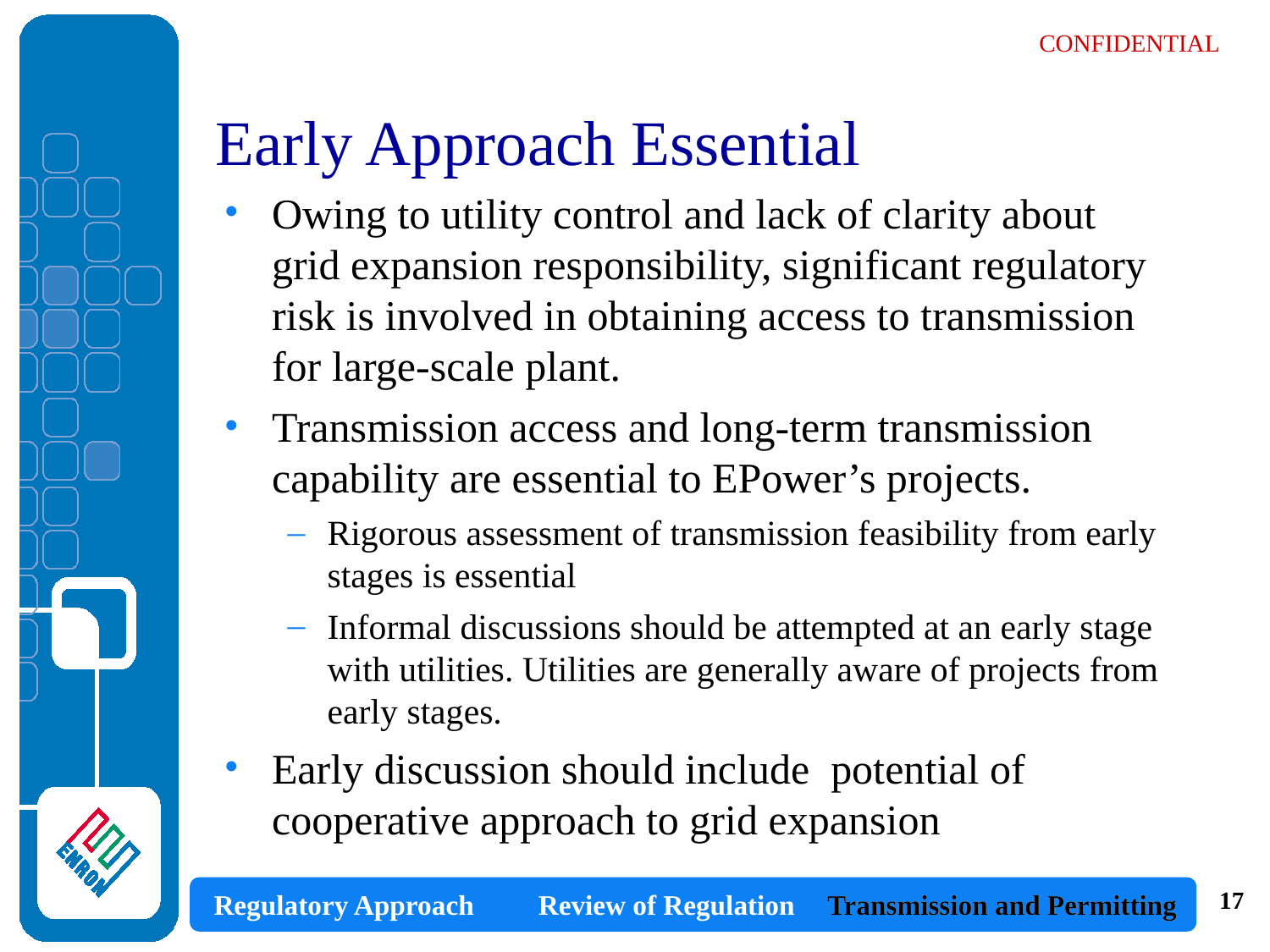

Early Approach Essential
Owing to utility control and lack of clarity about grid expansion responsibility, significant regulatory risk is involved in obtaining access to transmission for large-scale plant.
Transmission access and long-term transmission capability are essential to EPower’s projects.
Rigorous assessment of transmission feasibility from early stages is essential
Informal discussions should be attempted at an early stage with utilities. Utilities are generally aware of projects from early stages.
Early discussion should include  potential of cooperative approach to grid expansion
17
Transmission and Permitting